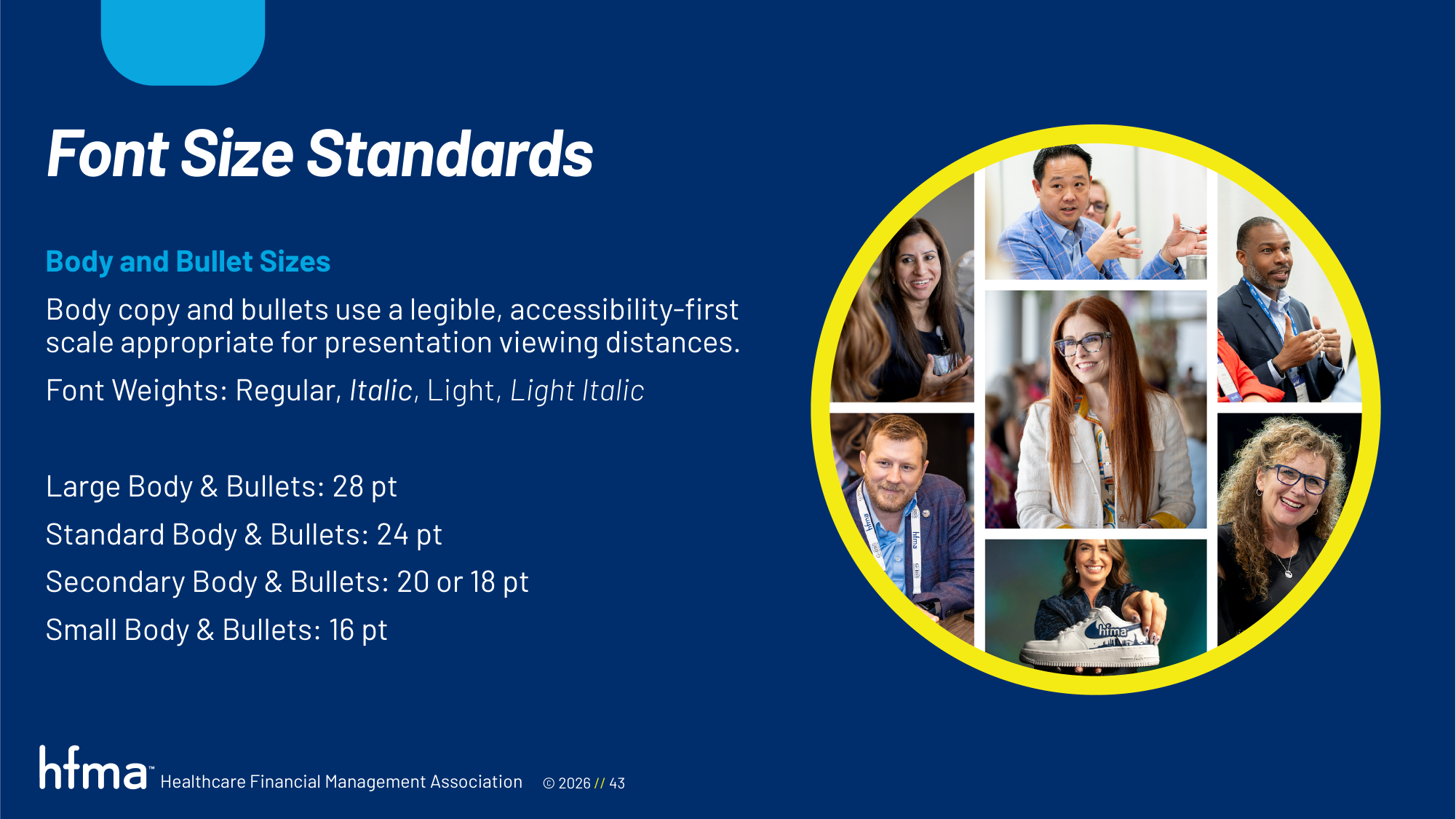

Font Size Standards
Body and Bullet Sizes
Body copy and bullets use a legible, accessibility-first scale appropriate for presentation viewing distances.
Font Weights: Regular, Italic, Light, Light Italic

Large Body & Bullets: 28 pt
Standard Body & Bullets: 24 pt
Secondary Body & Bullets: 20 or 18 pt
Small Body & Bullets: 16 pt